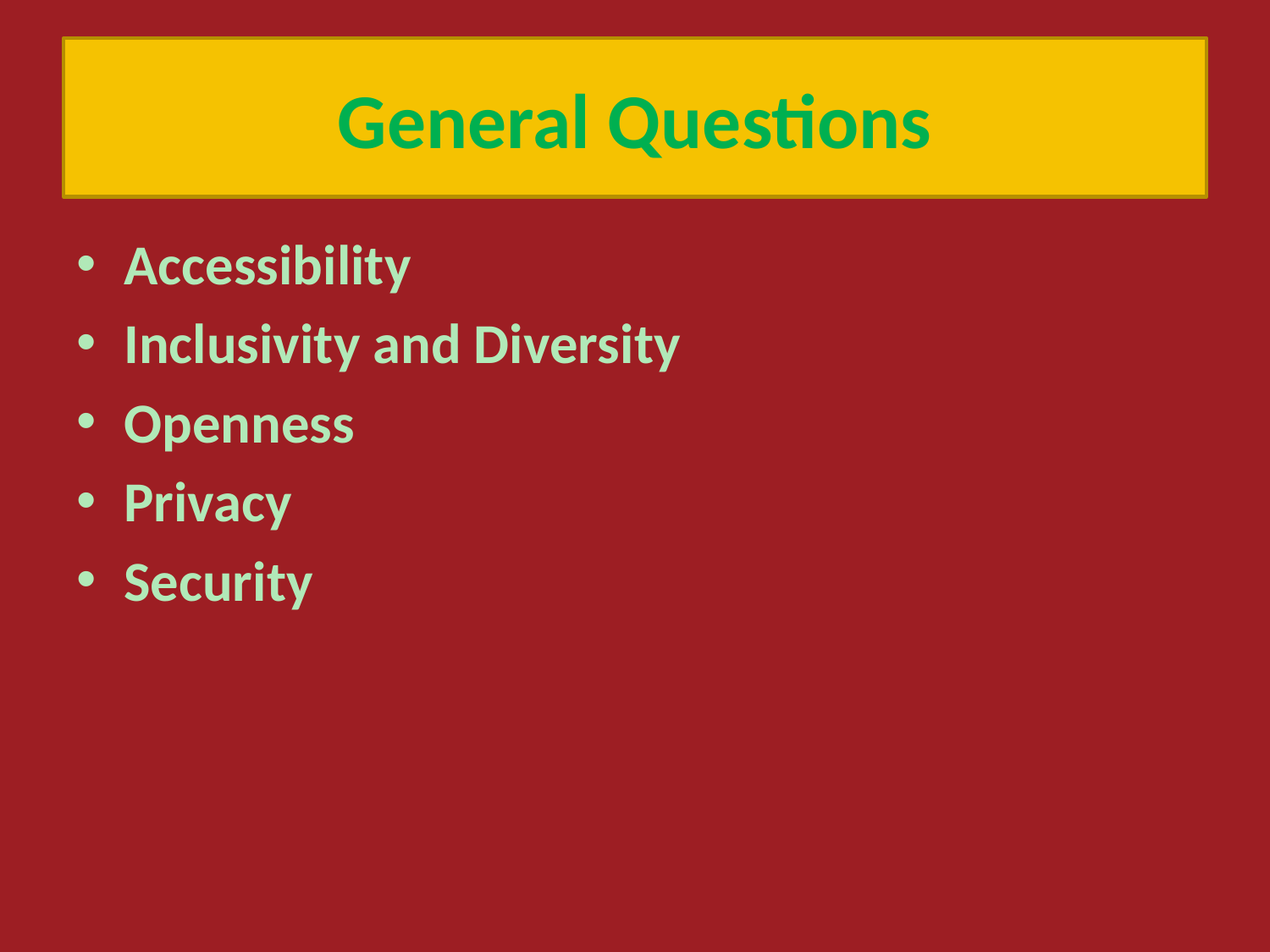

# General Questions
Accessibility
Inclusivity and Diversity
Openness
Privacy
Security